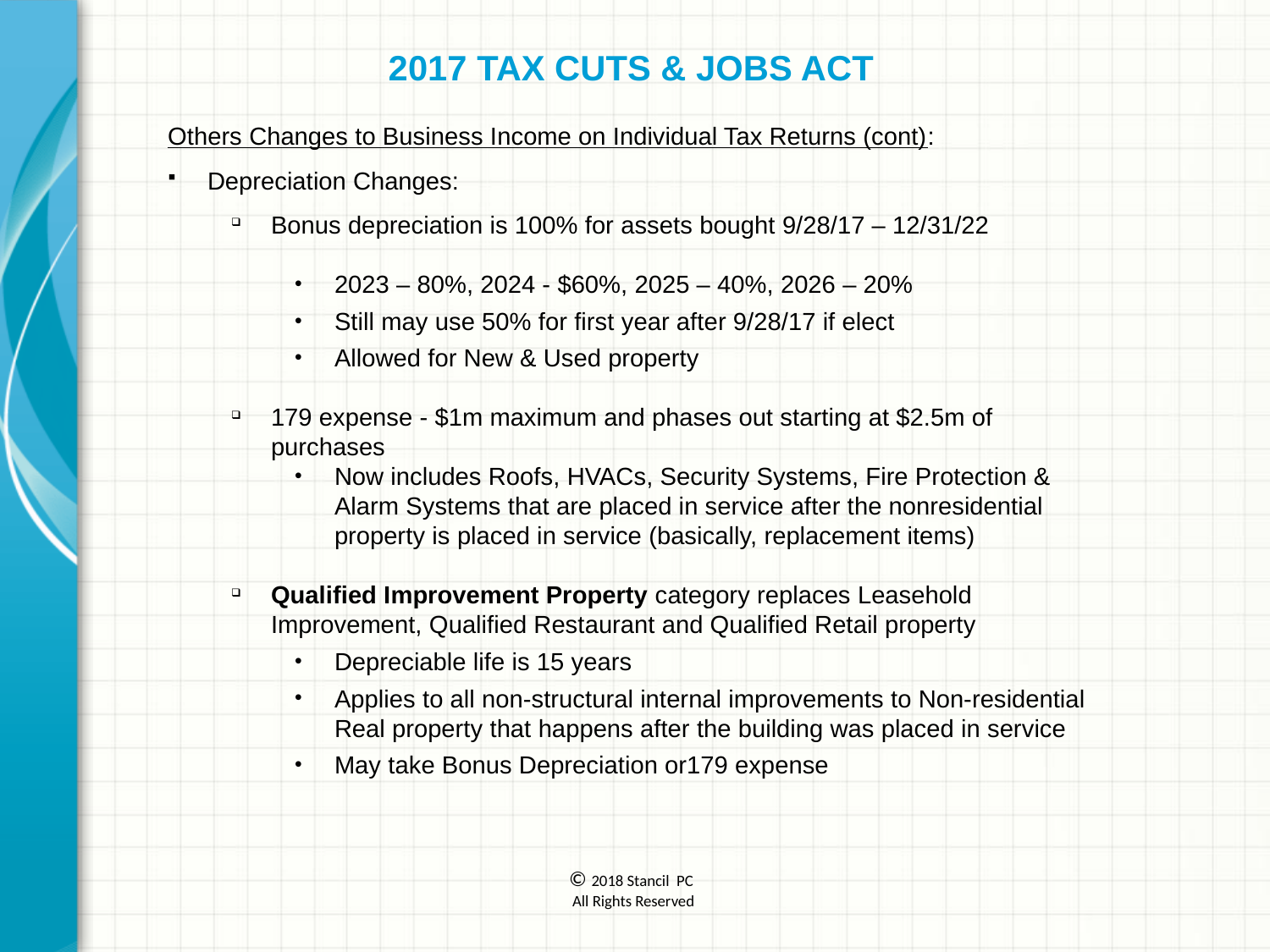

2017 Tax Cuts & Jobs Act
Others Changes to Business Income on Individual Tax Returns (cont):

Depreciation Changes:

Bonus depreciation is 100% for assets bought 9/28/17 – 12/31/22

2023 – 80%, 2024 - $60%, 2025 – 40%, 2026 – 20%

Still may use 50% for first year after 9/28/17 if elect

Allowed for New & Used property

179 expense - $1m maximum and phases out starting at $2.5m of purchases
Now includes Roofs, HVACs, Security Systems, Fire Protection & Alarm Systems that are placed in service after the nonresidential property is placed in service (basically, replacement items)

Qualified Improvement Property category replaces Leasehold Improvement, Qualified Restaurant and Qualified Retail property

Depreciable life is 15 years

Applies to all non-structural internal improvements to Non-residential Real property that happens after the building was placed in service

May take Bonus Depreciation or179 expense

© 2018 Stancil  PC
 All Rights Reserved